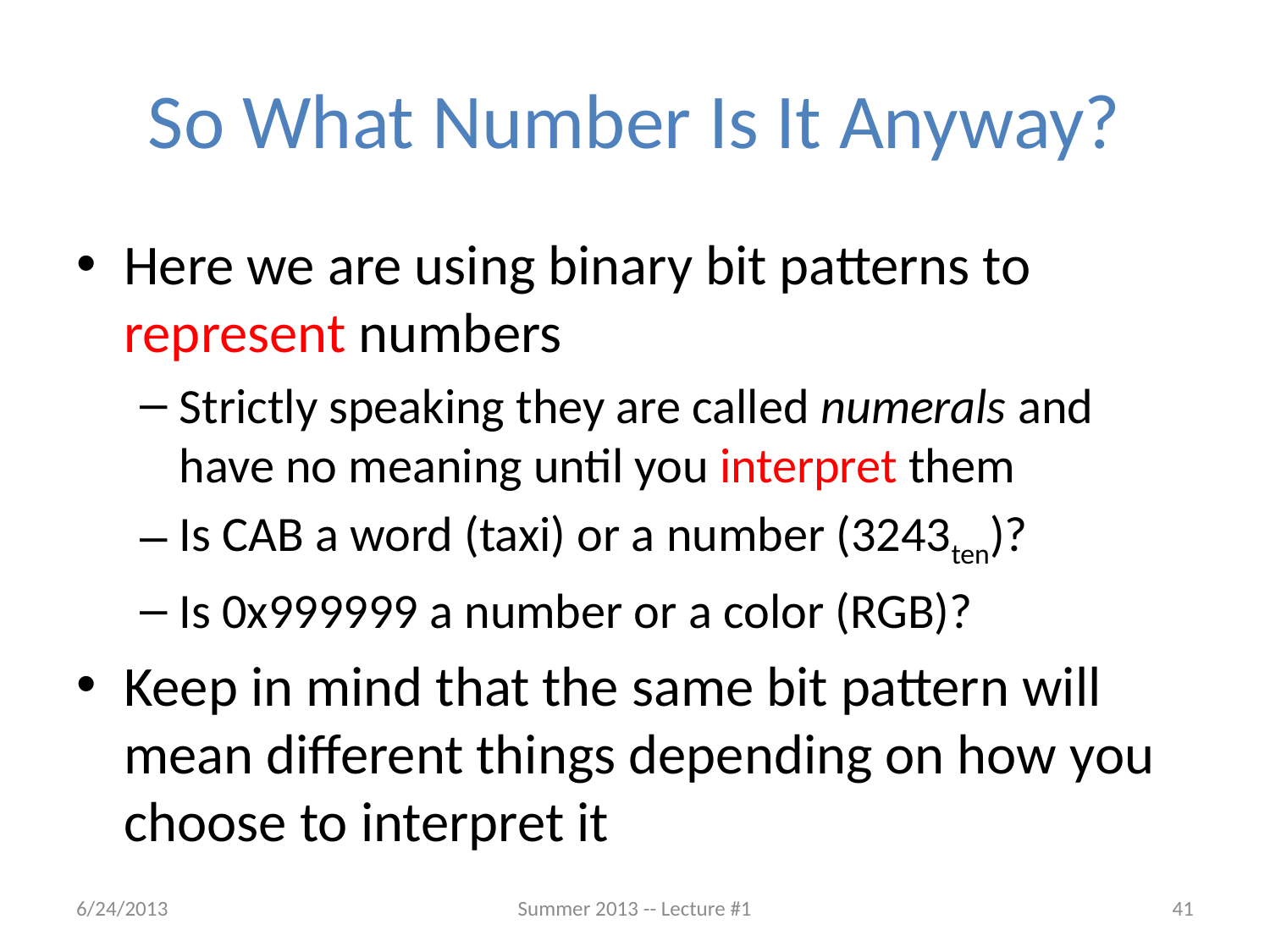

# So What Number Is It Anyway?
Here we are using binary bit patterns to represent numbers
Strictly speaking they are called numerals and have no meaning until you interpret them
Is CAB a word (taxi) or a number (3243ten)?
Is 0x999999 a number or a color (RGB)?
Keep in mind that the same bit pattern will mean different things depending on how you choose to interpret it

6/24/2013
Summer 2013 -- Lecture #1
41